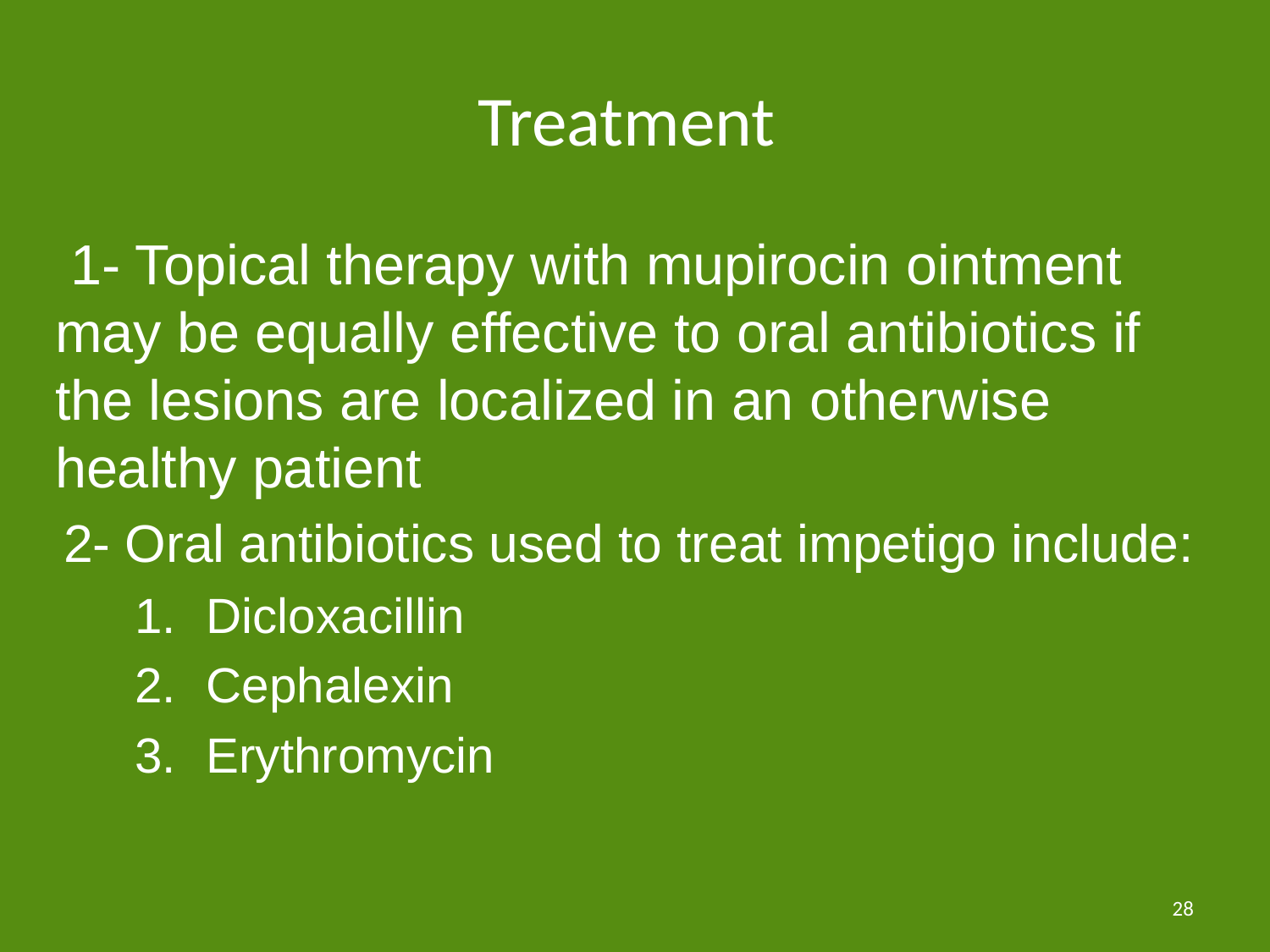

# Treatment
 1- Topical therapy with mupirocin ointment may be equally effective to oral antibiotics if the lesions are localized in an otherwise healthy patient
2- Oral antibiotics used to treat impetigo include:
Dicloxacillin
Cephalexin
Erythromycin
28